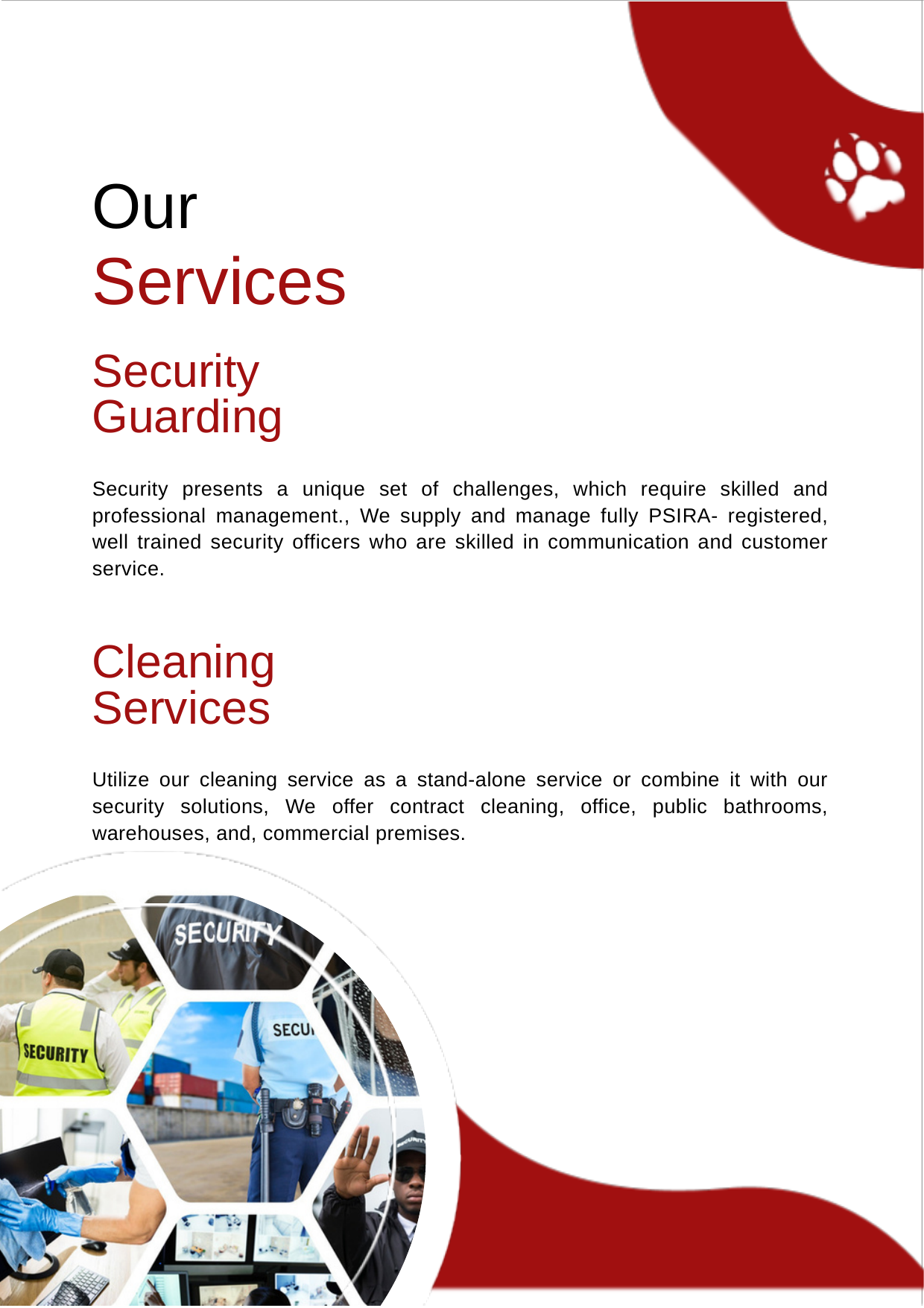

Our

Services
Security Guarding
Security presents a unique set of challenges, which require skilled and professional management., We supply and manage fully PSIRA- registered, well trained security officers who are skilled in communication and customer service.
Cleaning Services
Utilize our cleaning service as a stand-alone service or combine it with our security solutions, We offer contract cleaning, office, public bathrooms, warehouses, and, commercial premises.